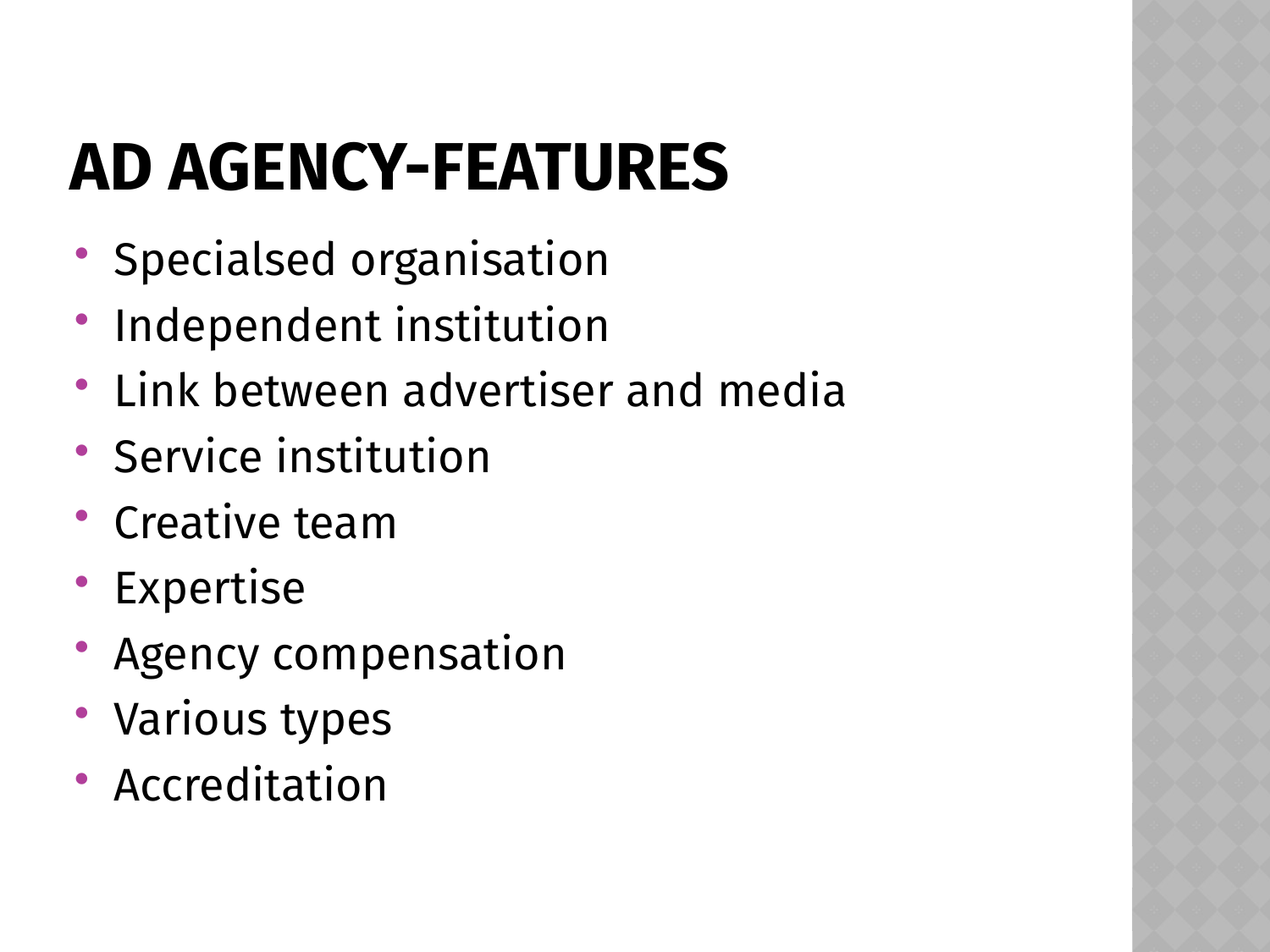

# Ad Agency-Features
Specialsed organisation
Independent institution
Link between advertiser and media
Service institution
Creative team
Expertise
Agency compensation
Various types
Accreditation